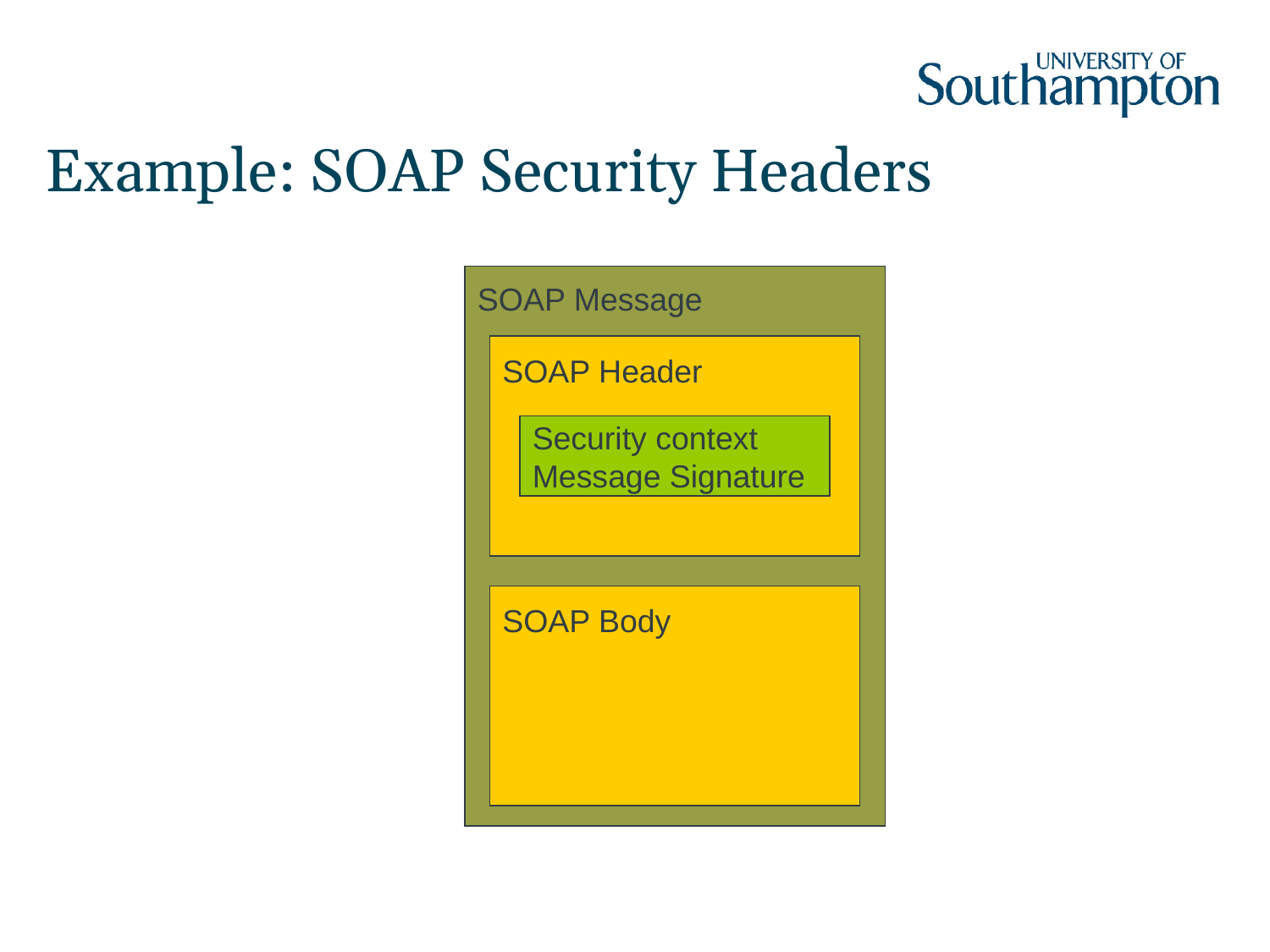

# Example: SOAP Security Headers
SOAP Message

SOAP Header

Security context
Message Signature
SOAP Body